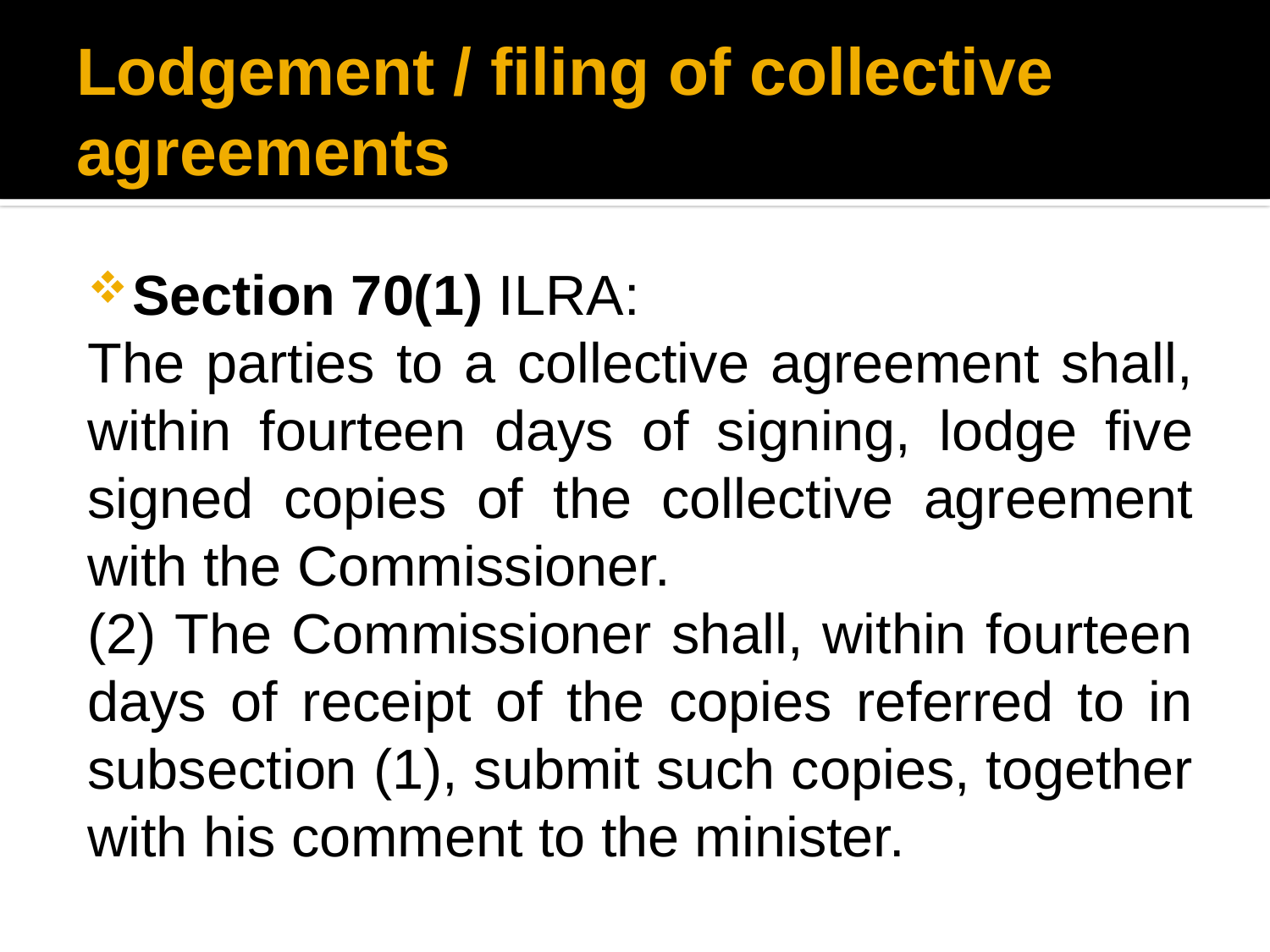

# Lodgement / filing of collective agreements
Section 70(1) ILRA:
The parties to a collective agreement shall, within fourteen days of signing, lodge five signed copies of the collective agreement with the Commissioner.
(2) The Commissioner shall, within fourteen days of receipt of the copies referred to in subsection (1), submit such copies, together with his comment to the minister.